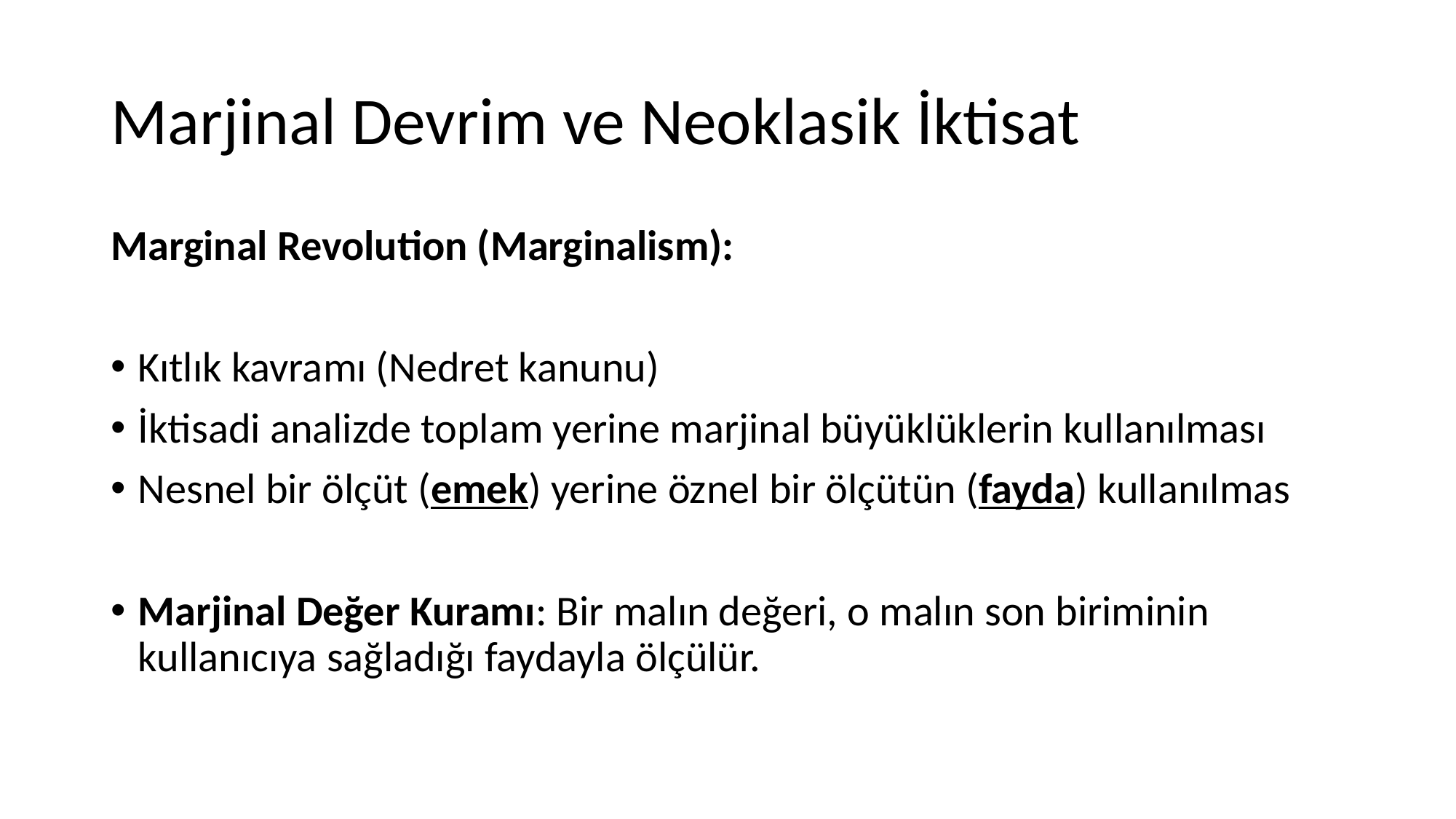

# Marjinal Devrim ve Neoklasik İktisat
Marginal Revolution (Marginalism):

Kıtlık kavramı (Nedret kanunu)
İktisadi analizde toplam yerine marjinal büyüklüklerin kullanılması
Nesnel bir ölçüt (emek) yerine öznel bir ölçütün (fayda) kullanılmas

Marjinal Değer Kuramı: Bir malın değeri, o malın son biriminin kullanıcıya sağladığı faydayla ölçülür.